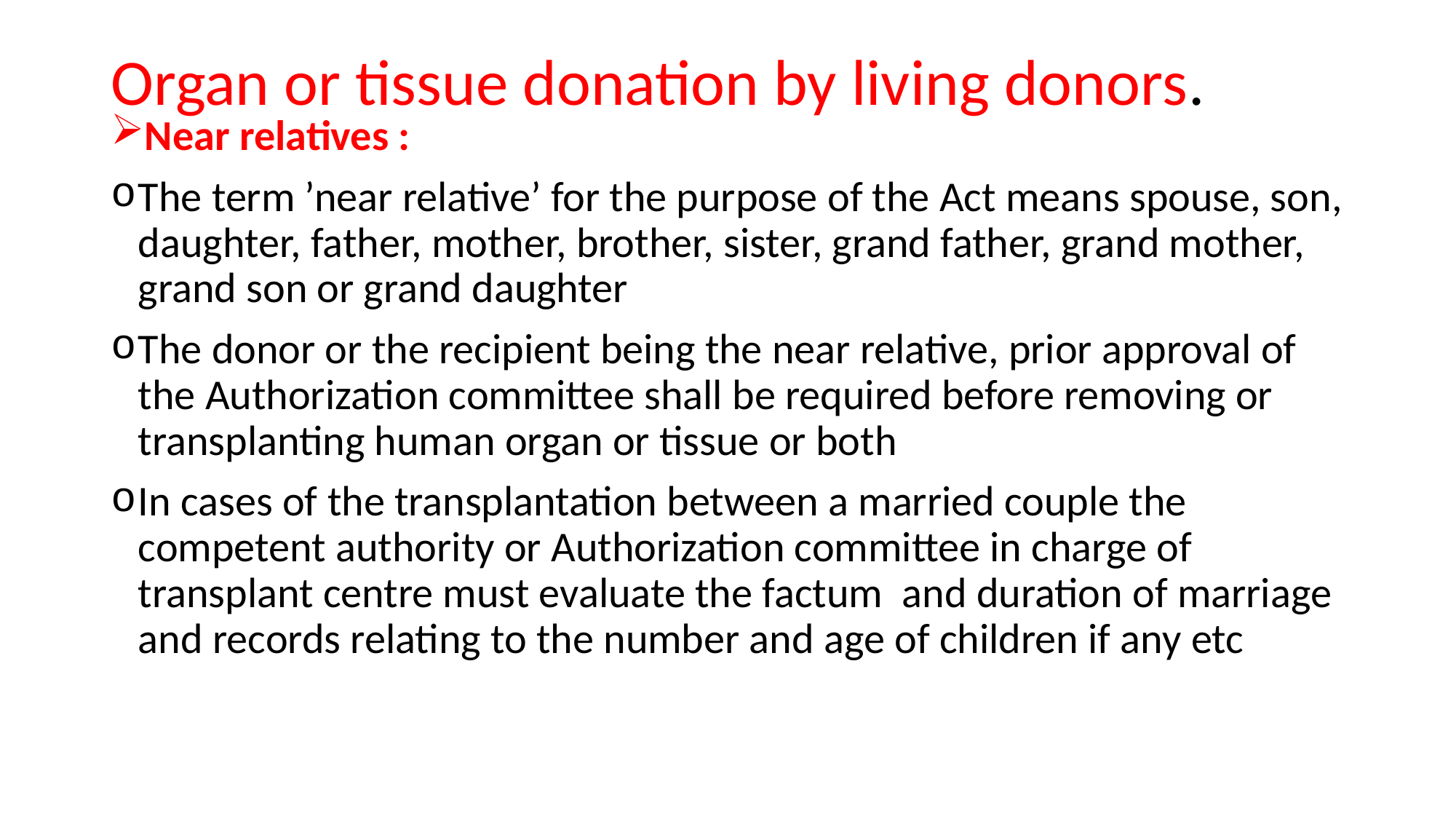

# Organ or tissue donation by living donors.
Near relatives :
The term ’near relative’ for the purpose of the Act means spouse, son, daughter, father, mother, brother, sister, grand father, grand mother, grand son or grand daughter
The donor or the recipient being the near relative, prior approval of the Authorization committee shall be required before removing or transplanting human organ or tissue or both
In cases of the transplantation between a married couple the competent authority or Authorization committee in charge of transplant centre must evaluate the factum  and duration of marriage  and records relating to the number and age of children if any etc